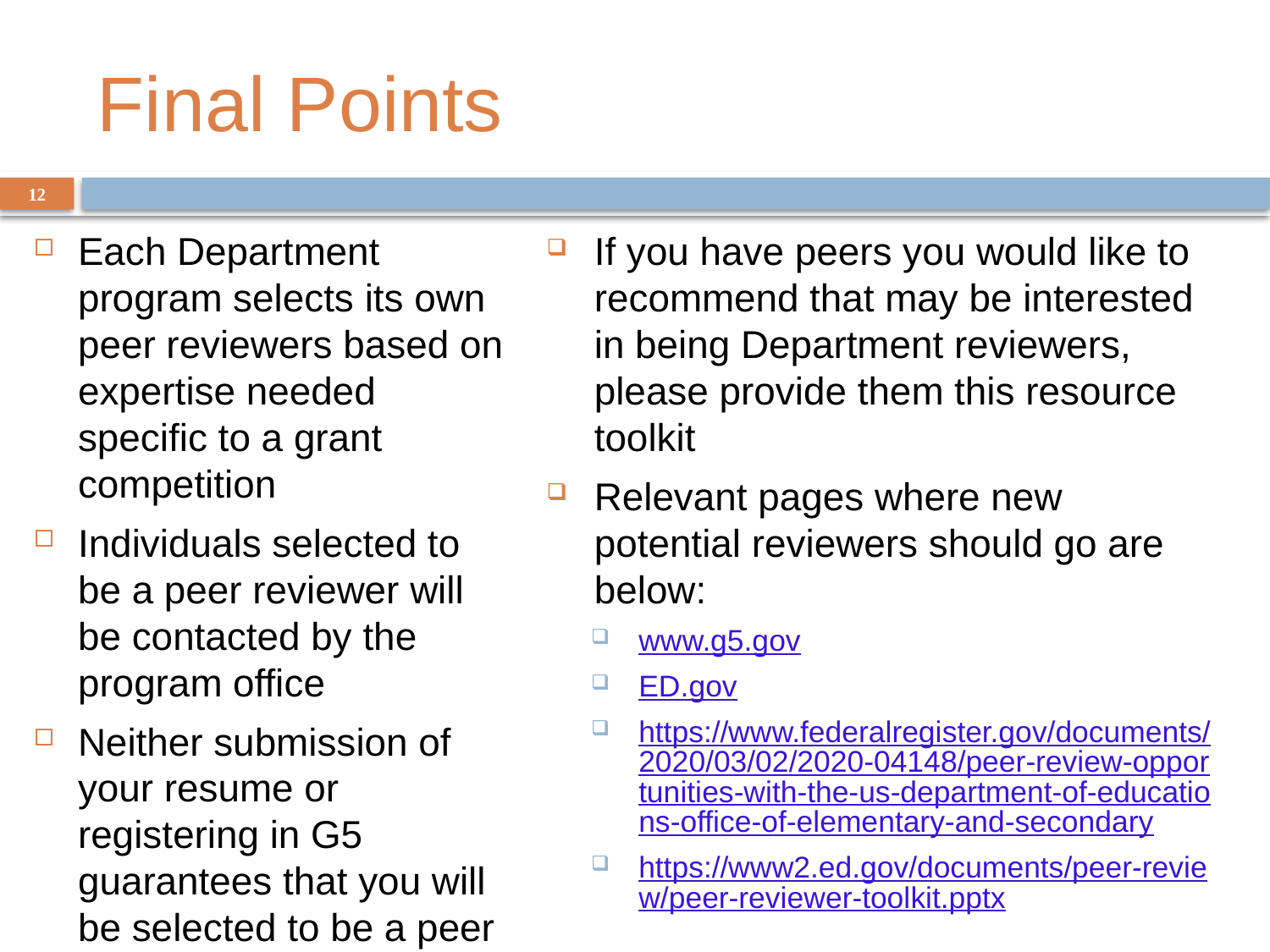

# Final Points
12
Each Department program selects its own peer reviewers based on expertise needed specific to a grant competition
Individuals selected to be a peer reviewer will be contacted by the program office
Neither submission of your resume or registering in G5 guarantees that you will be selected to be a peer reviewer

If you have peers you would like to recommend that may be interested in being Department reviewers, please provide them this resource toolkit
Relevant pages where new potential reviewers should go are below:
www.g5.gov
ED.gov
https://www.federalregister.gov/documents/2020/03/02/2020-04148/peer-review-opportunities-with-the-us-department-of-educations-office-of-elementary-and-secondary
https://www2.ed.gov/documents/peer-review/peer-reviewer-toolkit.pptx
Grants.gov